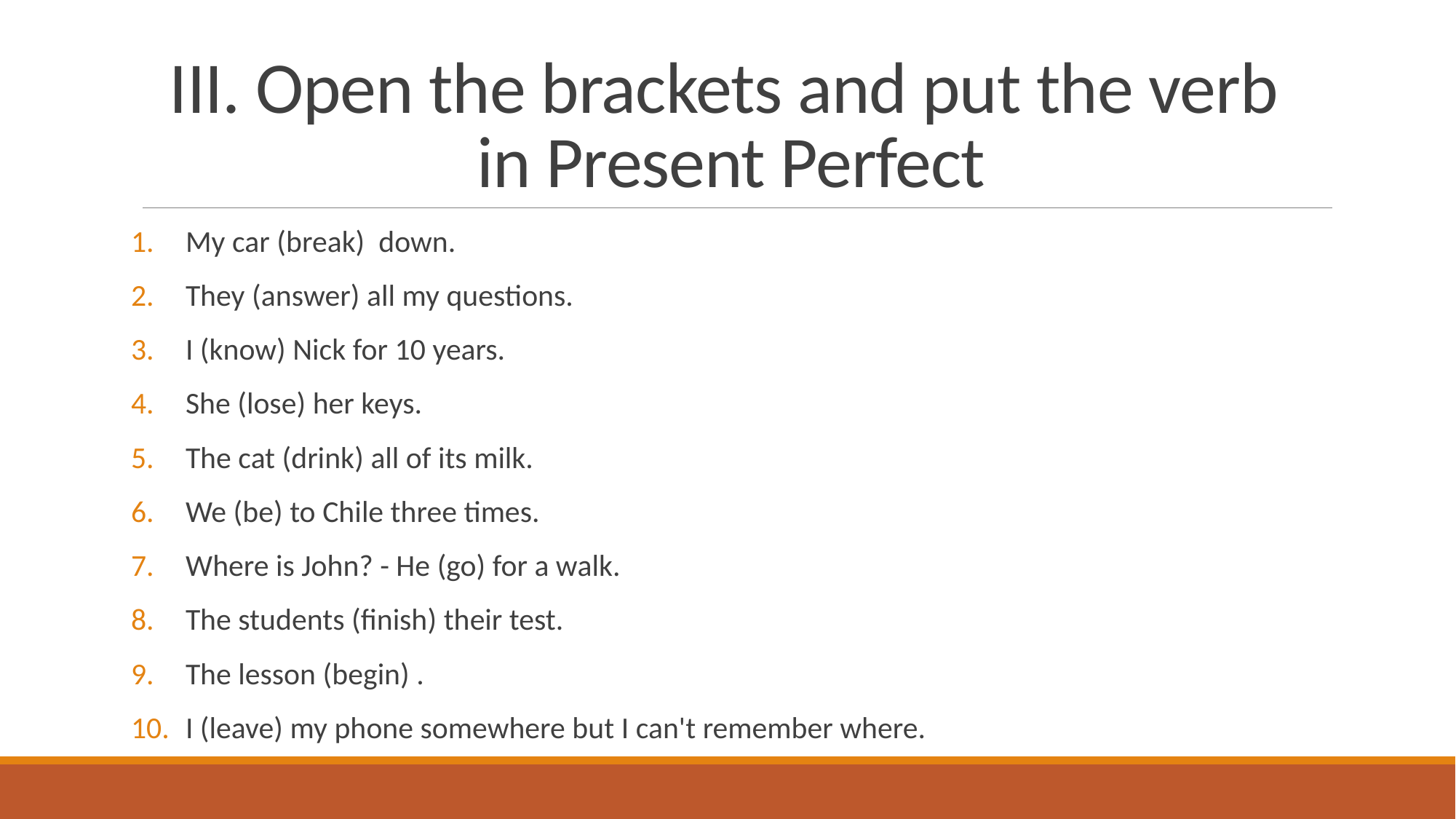

# III. Open the brackets and put the verb in Present Perfect
My car (break)  down.
They (answer) all my questions.
I (know) Nick for 10 years.
She (lose) her keys.
The cat (drink) all of its milk.
We (be) to Chile three times.
Where is John? - He (go) for a walk.
The students (finish) their test.
The lesson (begin) .
I (leave) my phone somewhere but I can't remember where.